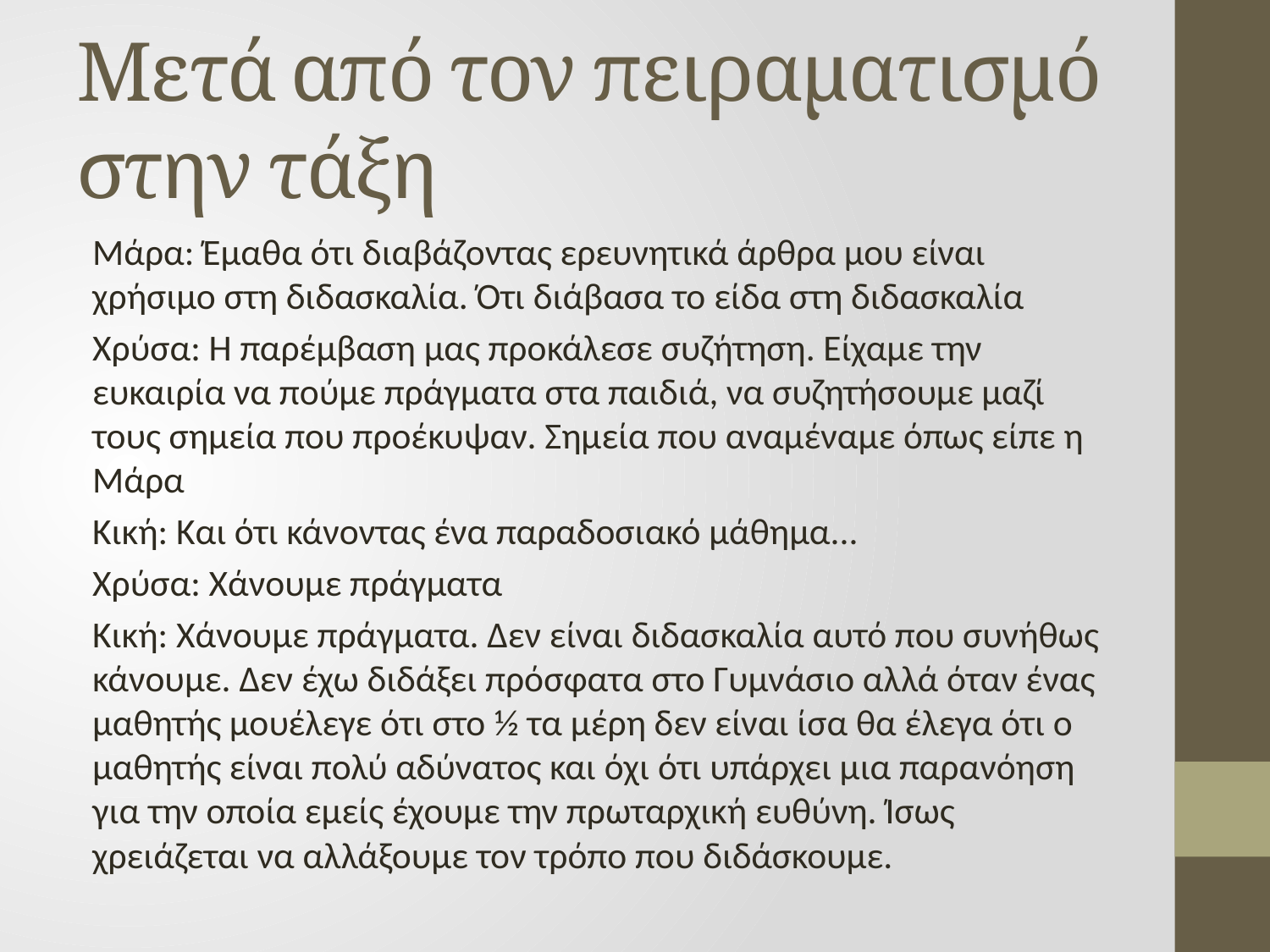

# Μετά από τον πειραματισμό στην τάξη
Μάρα: Έμαθα ότι διαβάζοντας ερευνητικά άρθρα μου είναι χρήσιμο στη διδασκαλία. Ότι διάβασα το είδα στη διδασκαλία
Χρύσα: Η παρέμβαση μας προκάλεσε συζήτηση. Είχαμε την ευκαιρία να πούμε πράγματα στα παιδιά, να συζητήσουμε μαζί τους σημεία που προέκυψαν. Σημεία που αναμέναμε όπως είπε η Μάρα
Κική: Και ότι κάνοντας ένα παραδοσιακό μάθημα...
Χρύσα: Χάνουμε πράγματα
Κική: Χάνουμε πράγματα. Δεν είναι διδασκαλία αυτό που συνήθως κάνουμε. Δεν έχω διδάξει πρόσφατα στο Γυμνάσιο αλλά όταν ένας μαθητής μουέλεγε ότι στο ½ τα μέρη δεν είναι ίσα θα έλεγα ότι ο μαθητής είναι πολύ αδύνατος και όχι ότι υπάρχει μια παρανόηση για την οποία εμείς έχουμε την πρωταρχική ευθύνη. Ίσως χρειάζεται να αλλάξουμε τον τρόπο που διδάσκουμε.